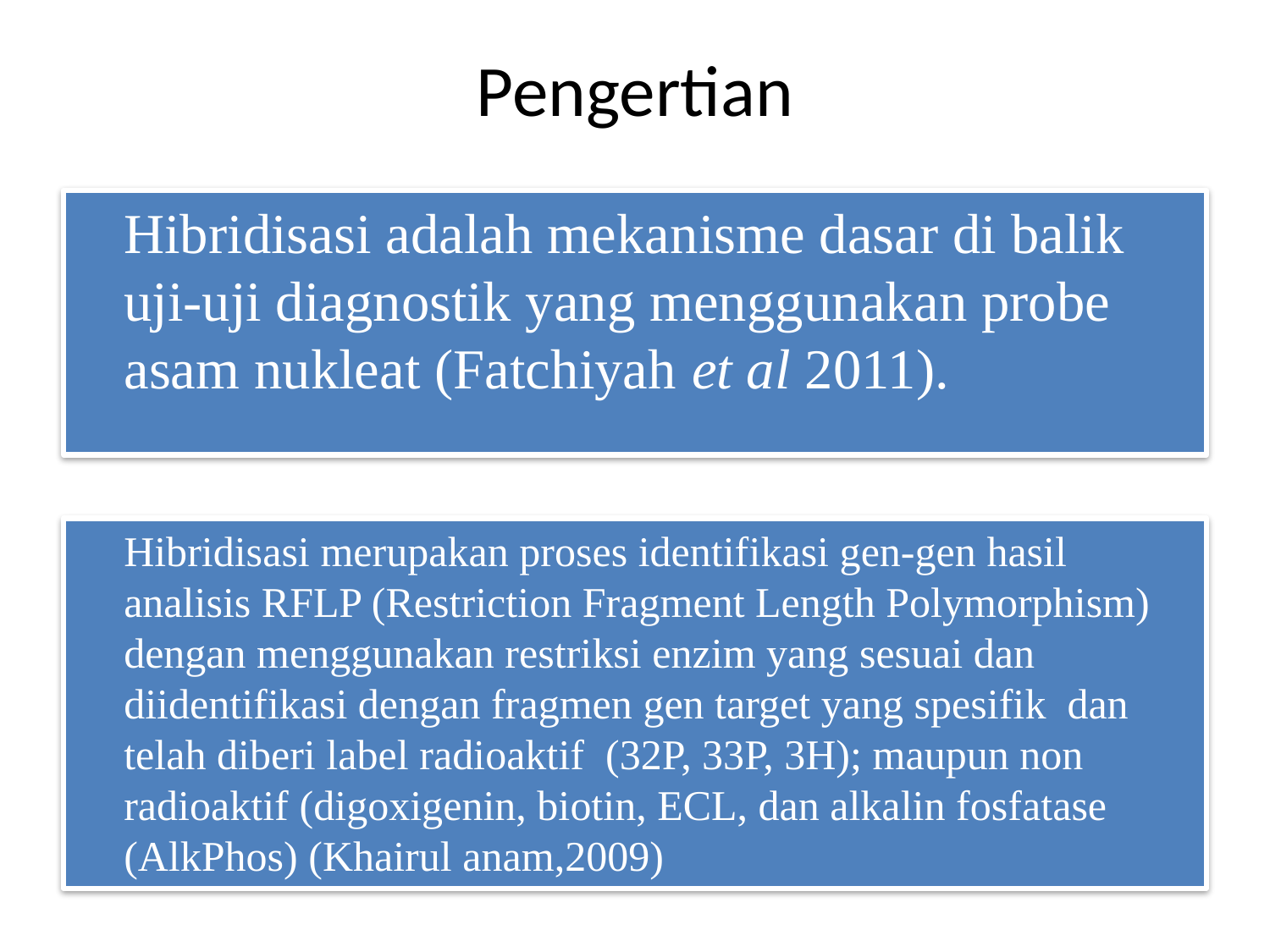

# Pengertian
	Hibridisasi adalah mekanisme dasar di balik uji-uji diagnostik yang menggunakan probe asam nukleat (Fatchiyah et al 2011).
	Hibridisasi merupakan proses identifikasi gen-gen hasil analisis RFLP (Restriction Fragment Length Polymorphism) dengan menggunakan restriksi enzim yang sesuai dan diidentifikasi dengan fragmen gen target yang spesifik  dan telah diberi label radioaktif  (32P, 33P, 3H); maupun non radioaktif (digoxigenin, biotin, ECL, dan alkalin fosfatase (AlkPhos) (Khairul anam,2009)